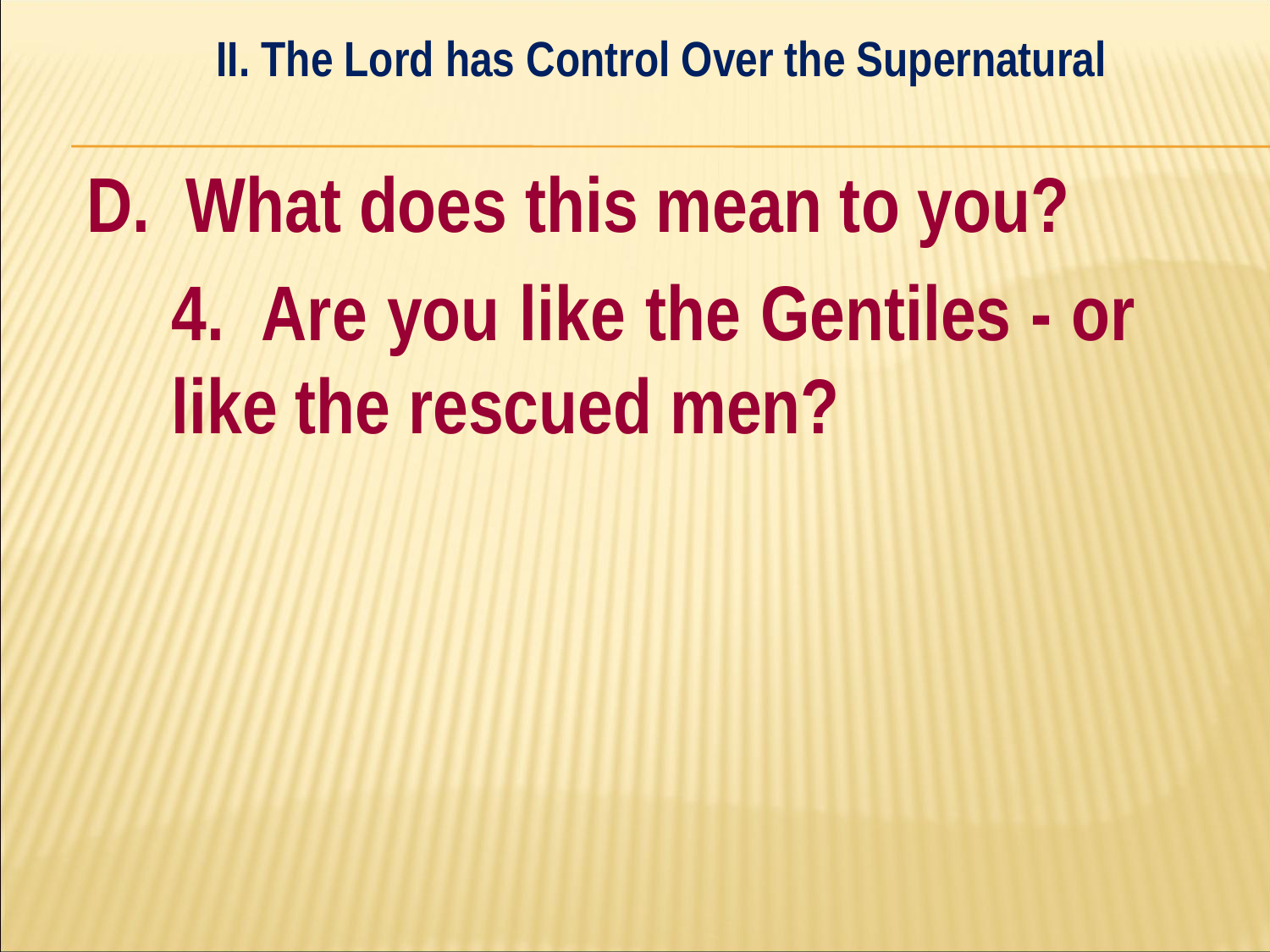

II. The Lord has Control Over the Supernatural
#
D.  What does this mean to you?
	4.  Are you like the Gentiles - or 	like the rescued men?